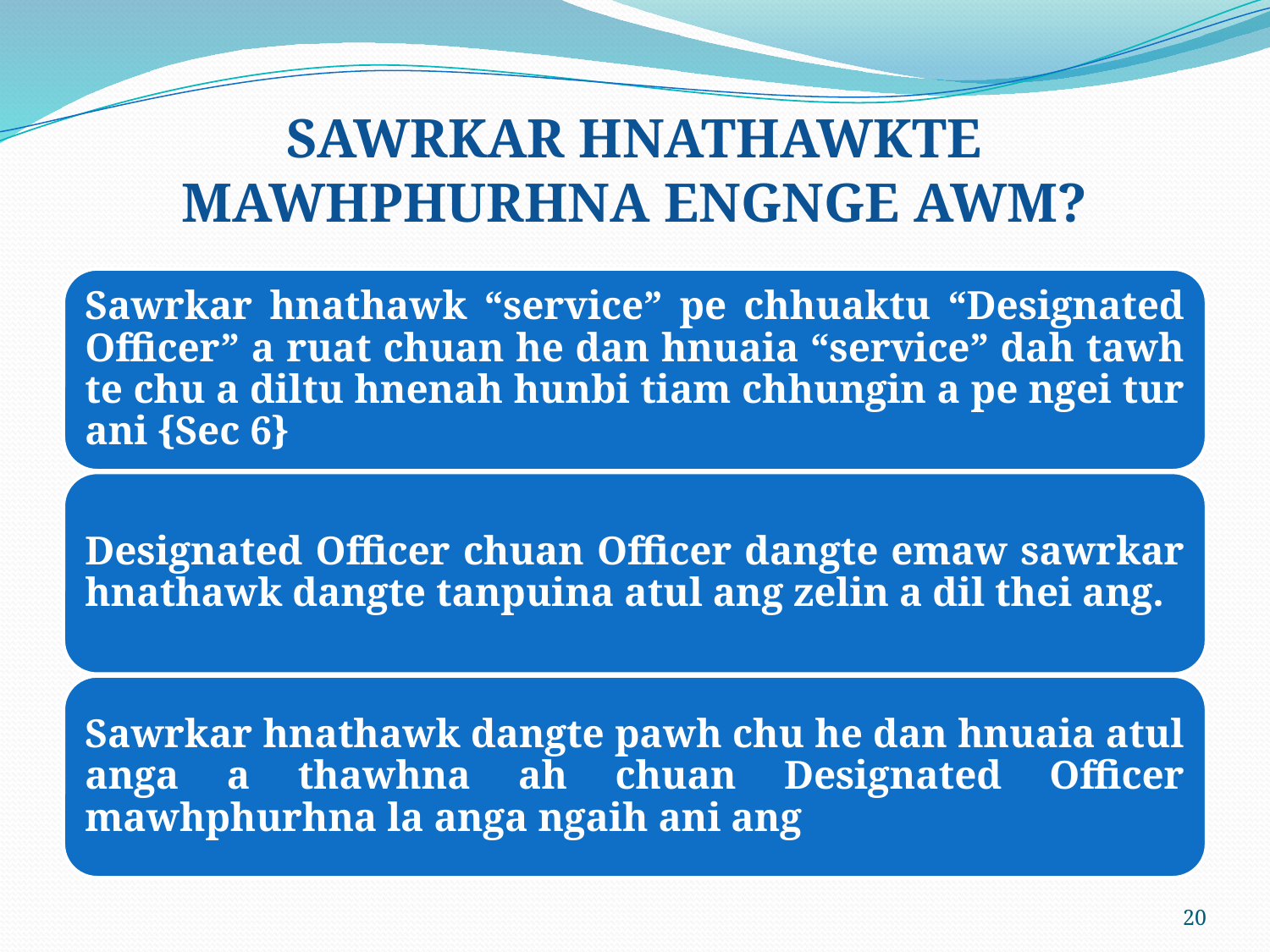

# SAWRKAR HNATHAWKTE MAWHPHURHNA ENGNGE AWM?
Sawrkar hnathawk “service” pe chhuaktu “Designated Officer” a ruat chuan he dan hnuaia “service” dah tawh te chu a diltu hnenah hunbi tiam chhungin a pe ngei tur ani {Sec 6}
Designated Officer chuan Officer dangte emaw sawrkar hnathawk dangte tanpuina atul ang zelin a dil thei ang.
Sawrkar hnathawk dangte pawh chu he dan hnuaia atul anga a thawhna ah chuan Designated Officer mawhphurhna la anga ngaih ani ang
20